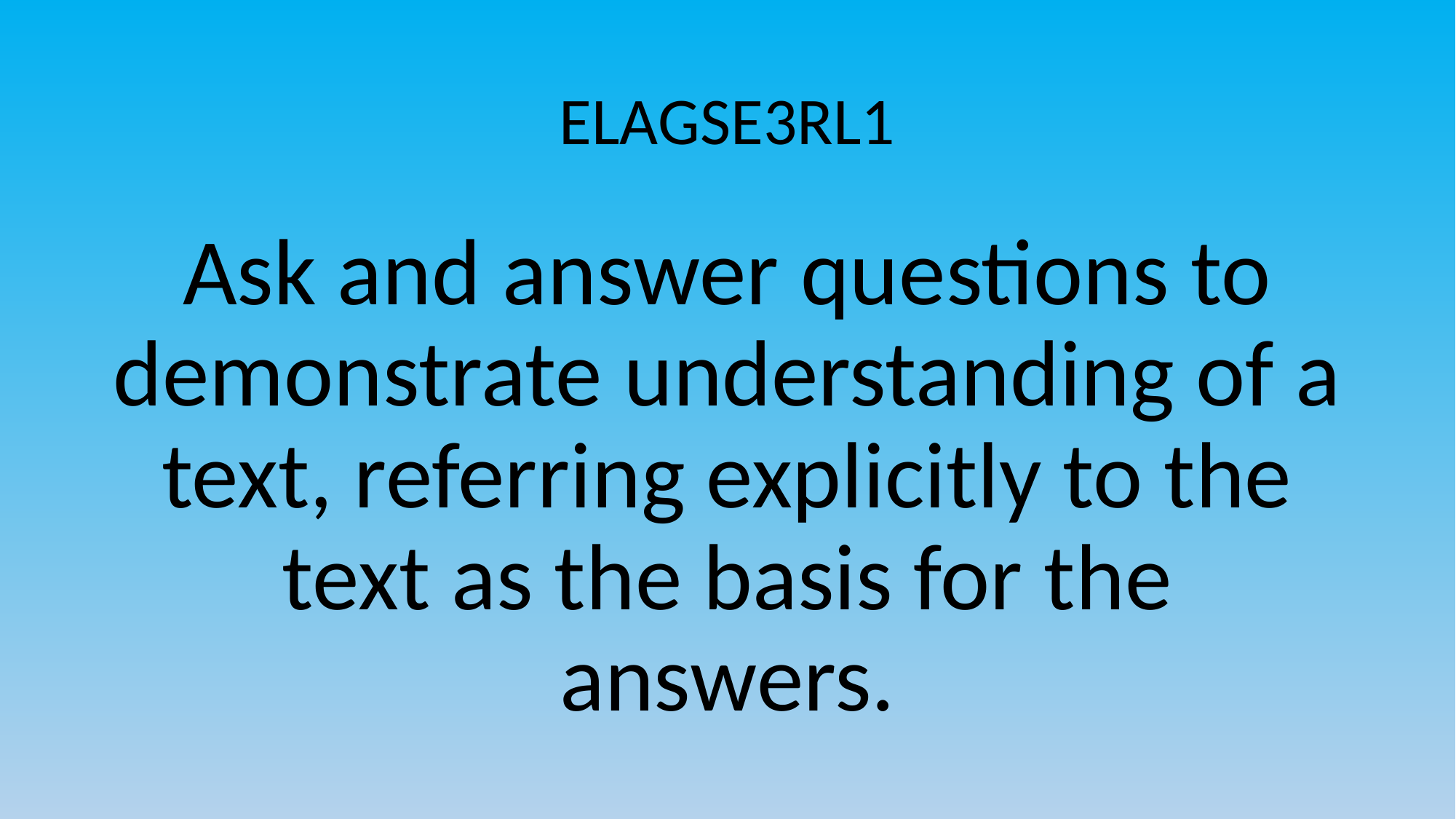

# ELAGSE3RL1
Ask and answer questions to demonstrate understanding of a text, referring explicitly to the text as the basis for the answers.